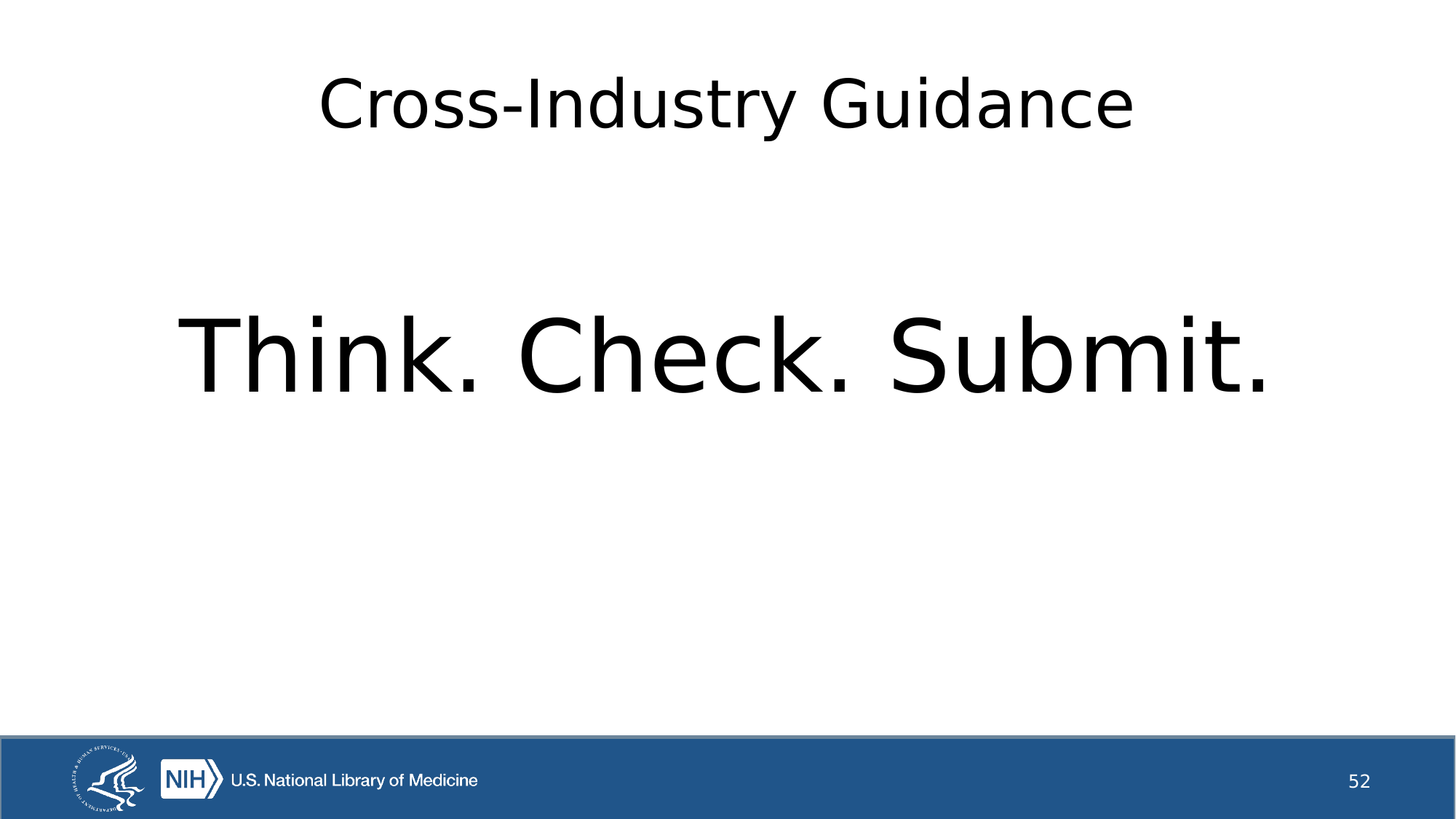

# Cross-Industry Guidance
Think. Check. Submit.
52